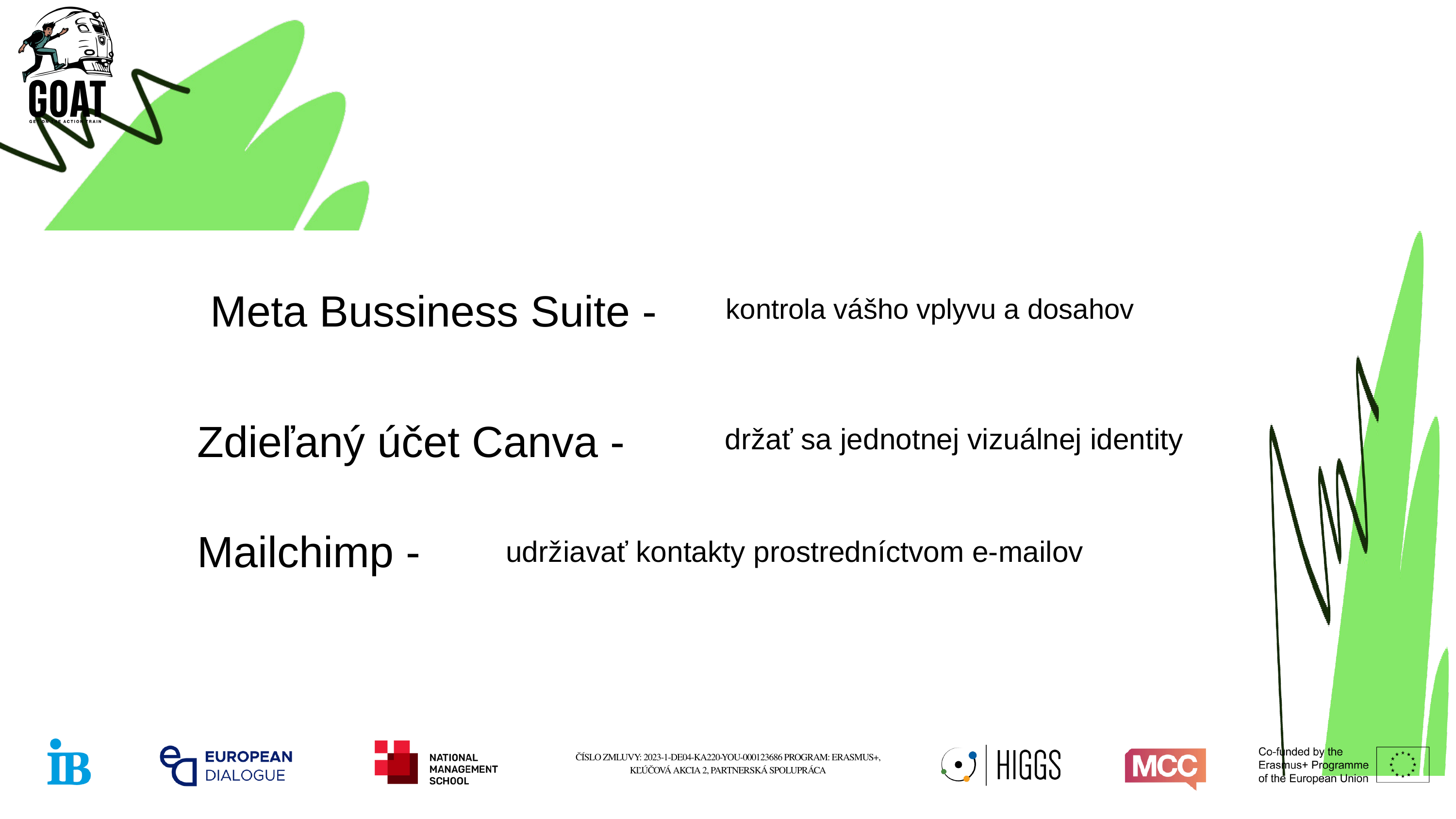

Meta Bussiness Suite -
kontrola vášho vplyvu a dosahov

Zdieľaný účet Canva -
držať sa jednotnej vizuálnej identity
Mailchimp -
udržiavať kontakty prostredníctvom e-mailov

ČÍSLO ZMLUVY: 2023-1-DE04-KA220-YOU-000123686 PROGRAM: ERASMUS+, KĽÚČOVÁ AKCIA 2, PARTNERSKÁ SPOLUPRÁCA